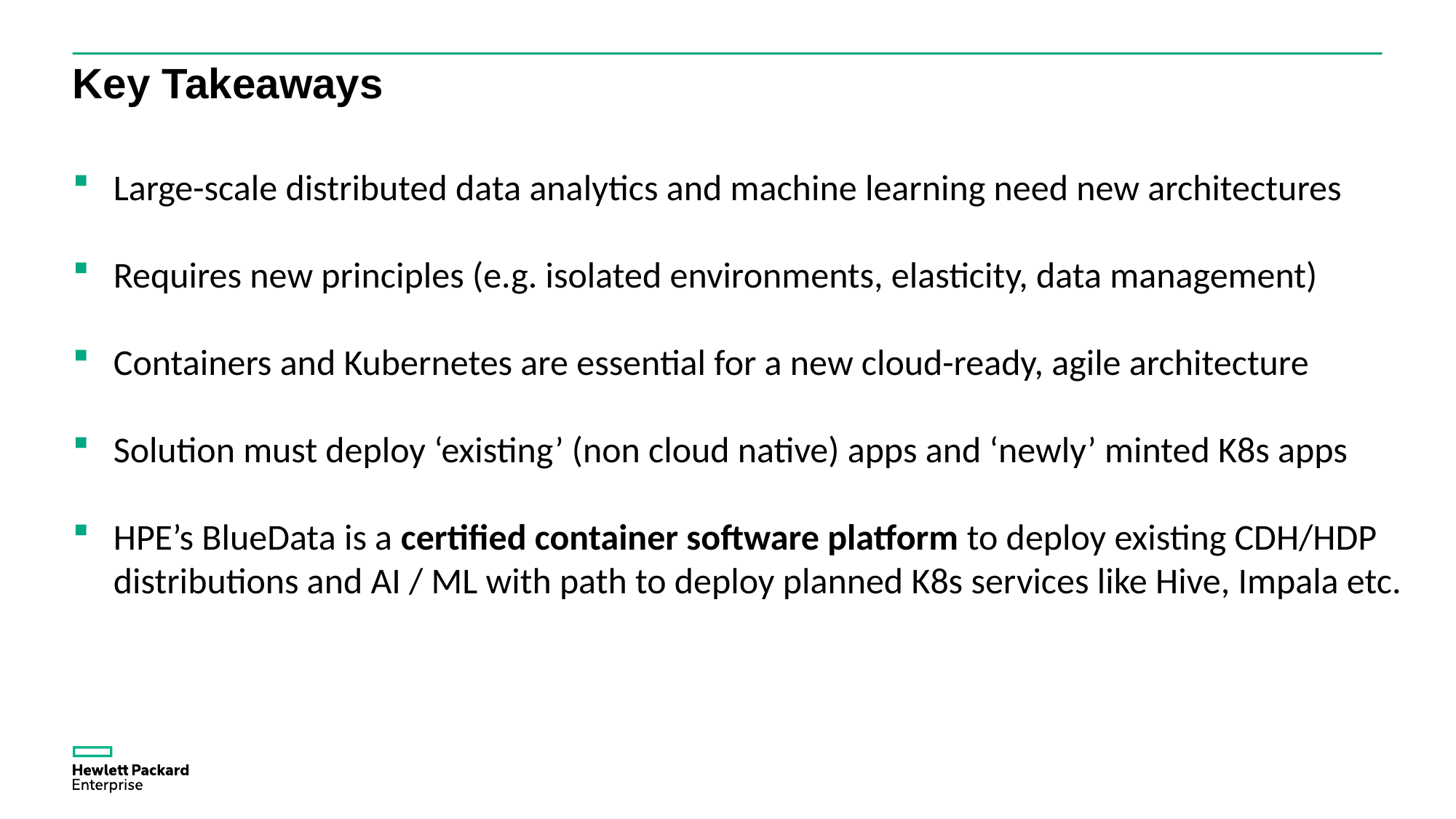

# Key Takeaways
Large-scale distributed data analytics and machine learning need new architectures

Requires new principles (e.g. isolated environments, elasticity, data management)

Containers and Kubernetes are essential for a new cloud-ready, agile architecture

Solution must deploy ‘existing’ (non cloud native) apps and ‘newly’ minted K8s apps

HPE’s BlueData is a certified container software platform to deploy existing CDH/HDP distributions and AI / ML with path to deploy planned K8s services like Hive, Impala etc.